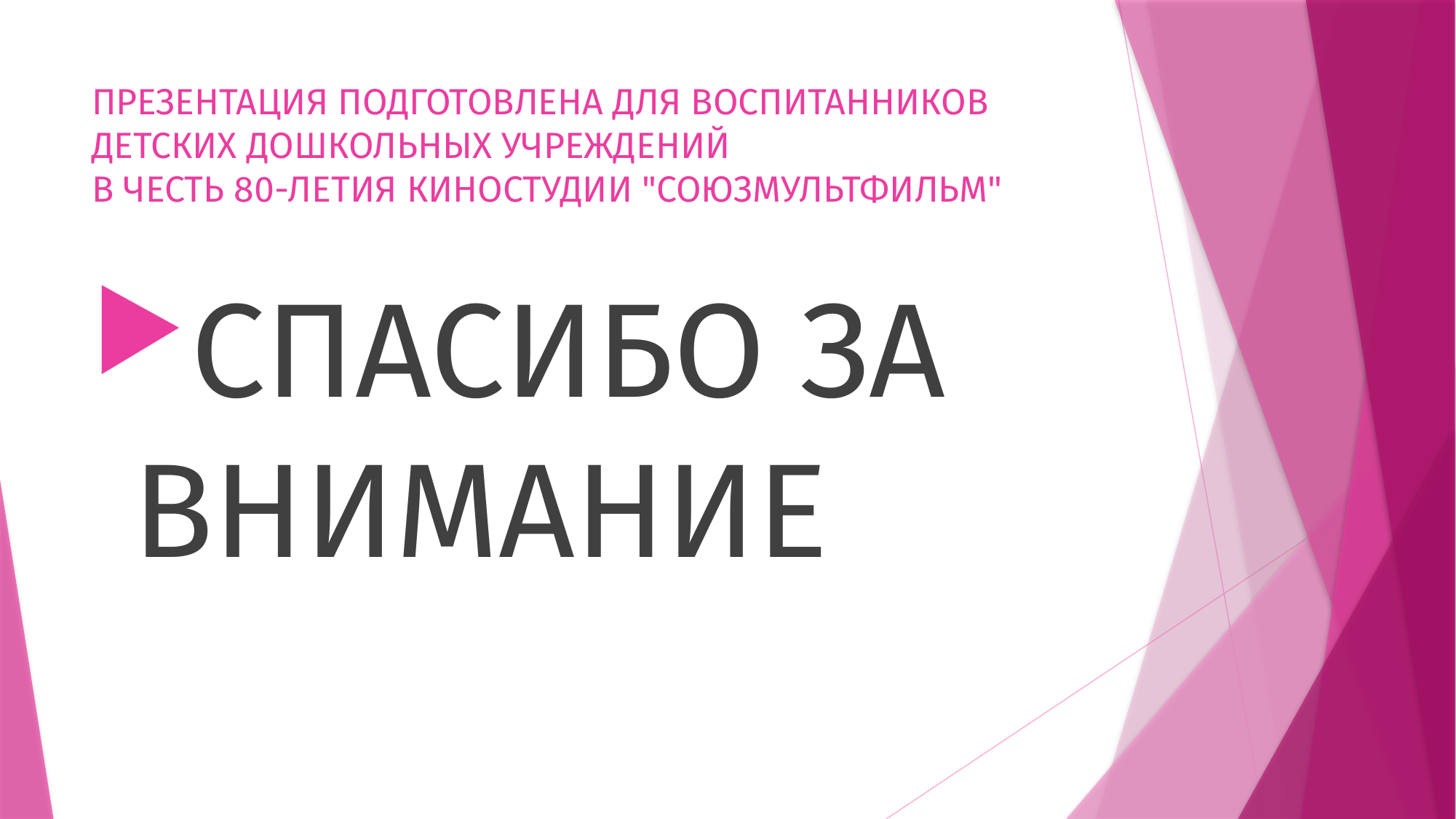

# ПРЕЗЕНТАЦИЯ ПОДГОТОВЛЕНА ДЛЯ ВОСПИТАННИКОВ ДЕТСКИХ ДОШКОЛЬНЫХ УЧРЕЖДЕНИЙ В ЧЕСТЬ 80-ЛЕТИЯ КИНОСТУДИИ "СОЮЗМУЛЬТФИЛЬМ"
СПАСИБО ЗА ВНИМАНИЕ